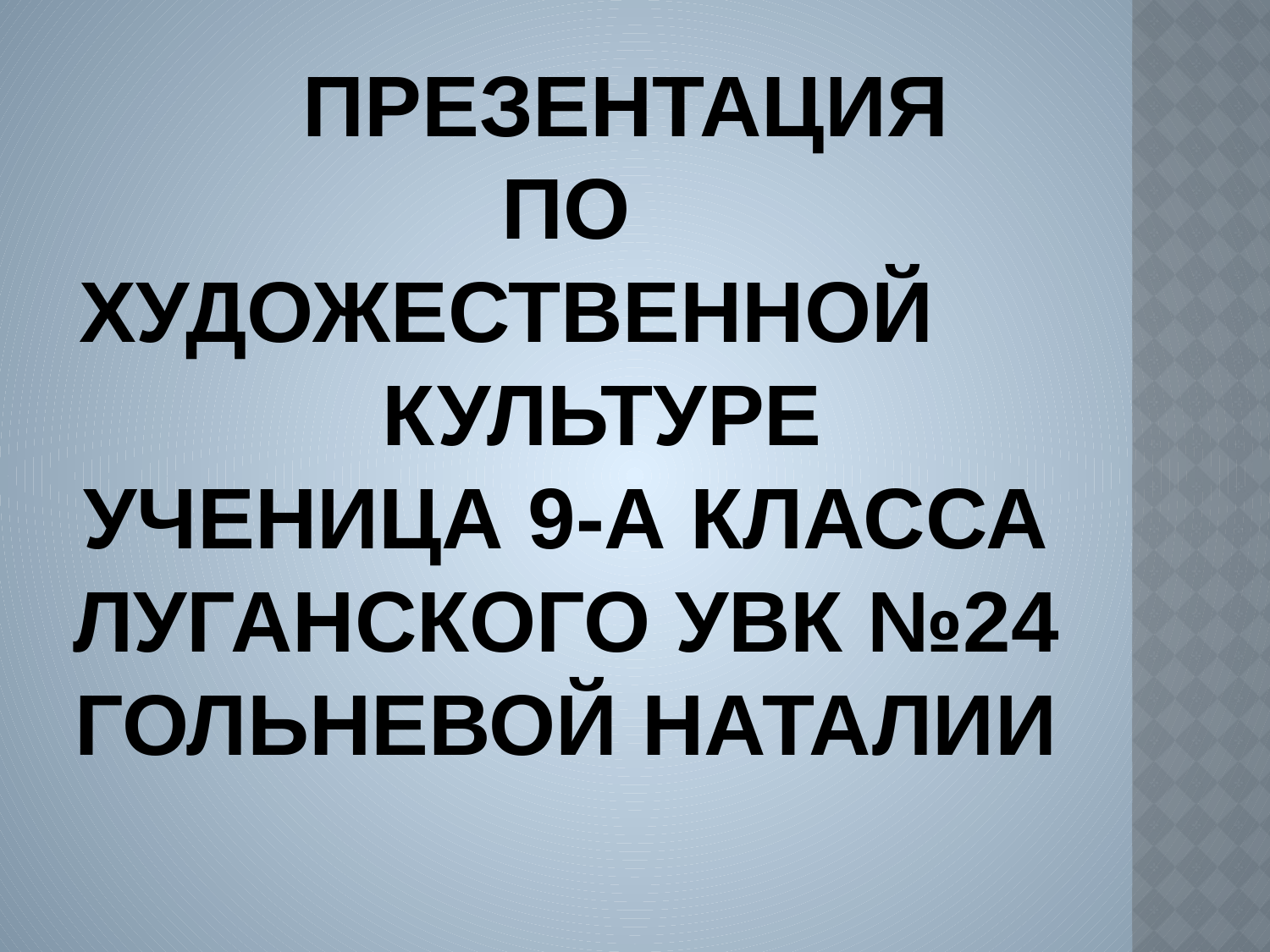

# Презентация по художественной         культуре ученица 9-А класса Луганского УВК №24 Гольневой Наталии